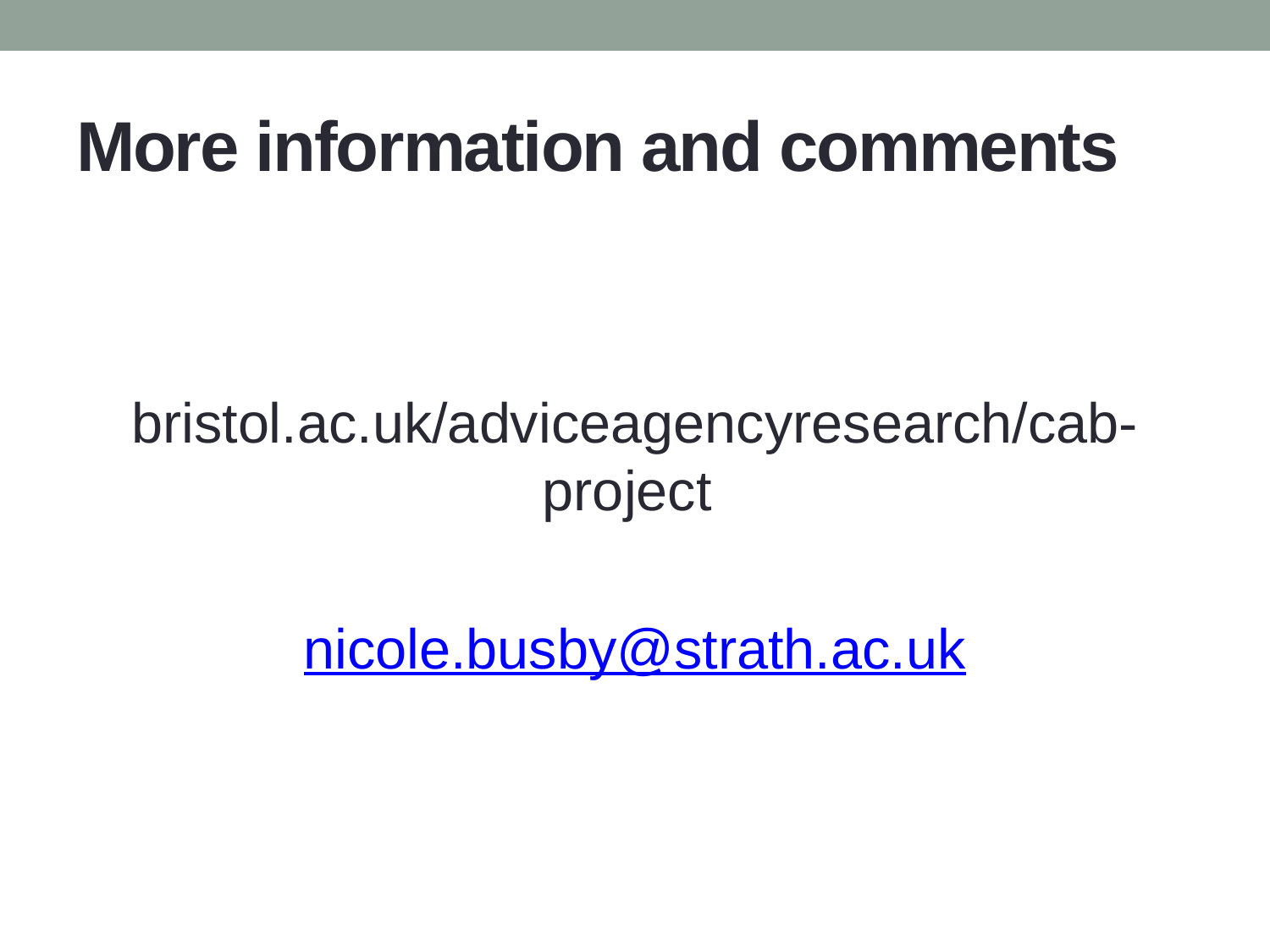

# More information and comments

bristol.ac.uk/adviceagencyresearch/cab-project

nicole.busby@strath.ac.uk